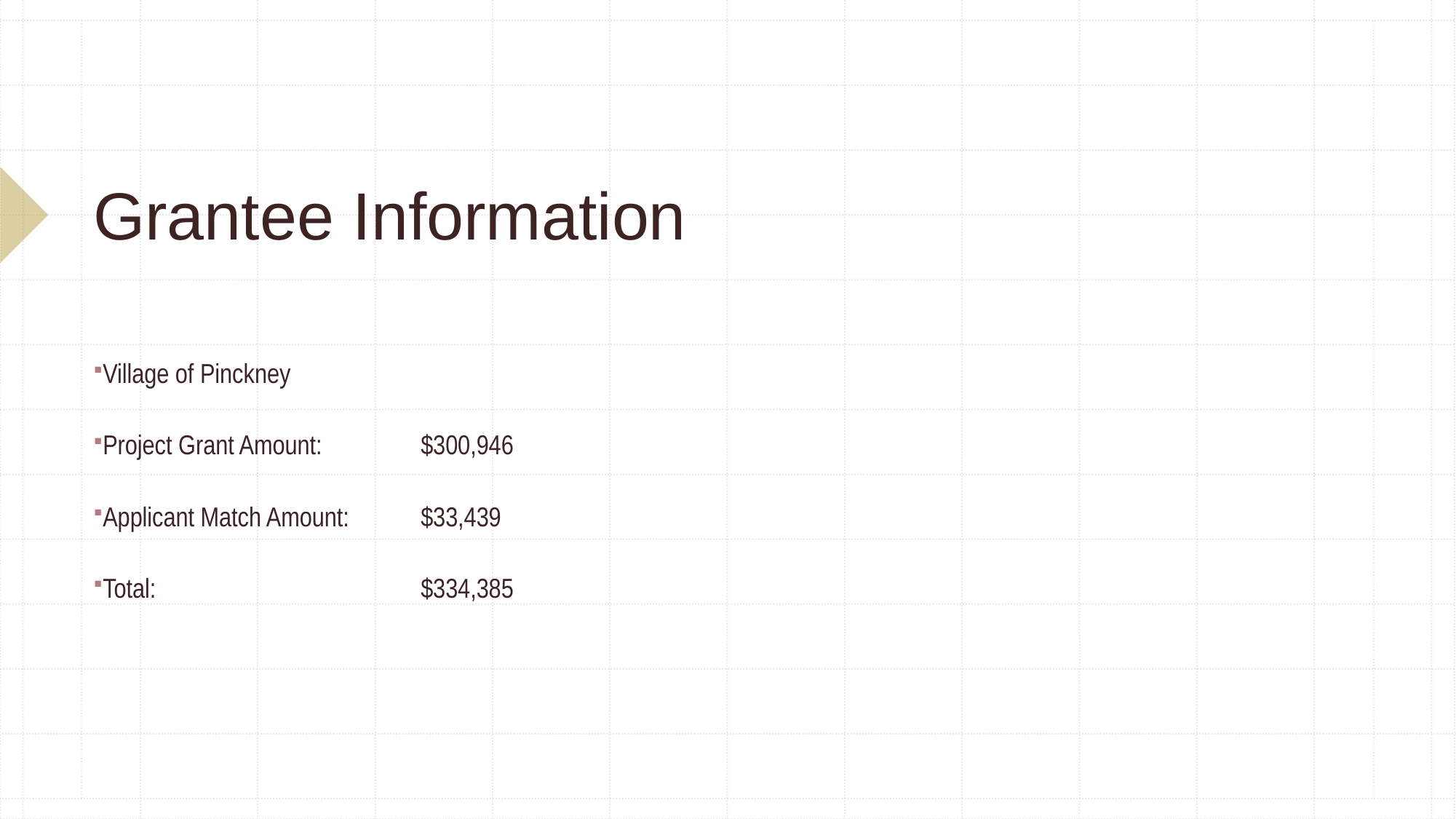

# Grantee Information

Village of Pinckney
Project Grant Amount:	$300,946
Applicant Match Amount:	$33,439
Total:			$334,385